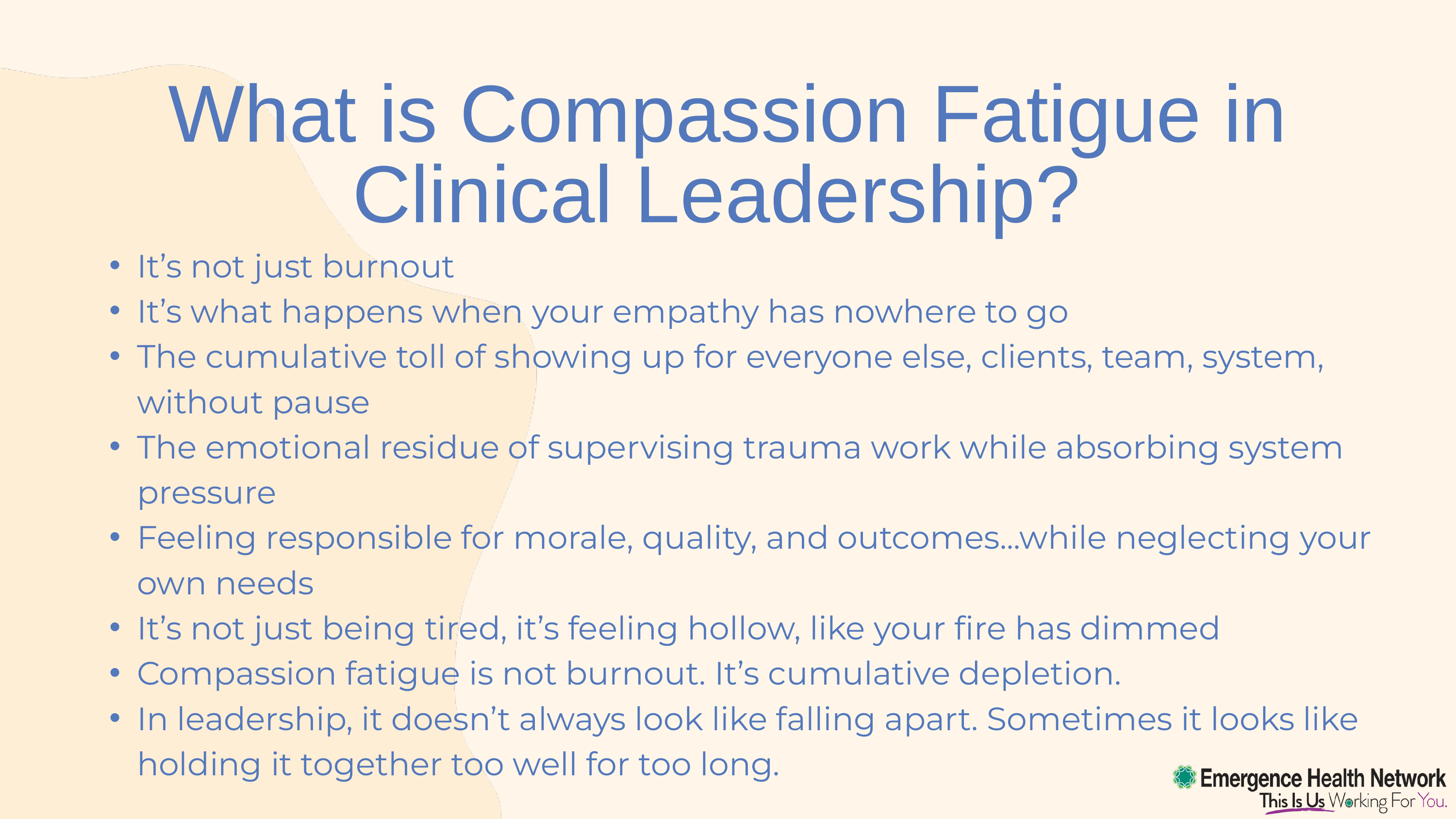

What is Compassion Fatigue in Clinical Leadership?
It’s not just burnout
It’s what happens when your empathy has nowhere to go
The cumulative toll of showing up for everyone else, clients, team, system, without pause
The emotional residue of supervising trauma work while absorbing system pressure
Feeling responsible for morale, quality, and outcomes...while neglecting your own needs
It’s not just being tired, it’s feeling hollow, like your fire has dimmed
Compassion fatigue is not burnout. It’s cumulative depletion.
In leadership, it doesn’t always look like falling apart. Sometimes it looks like holding it together too well for too long.